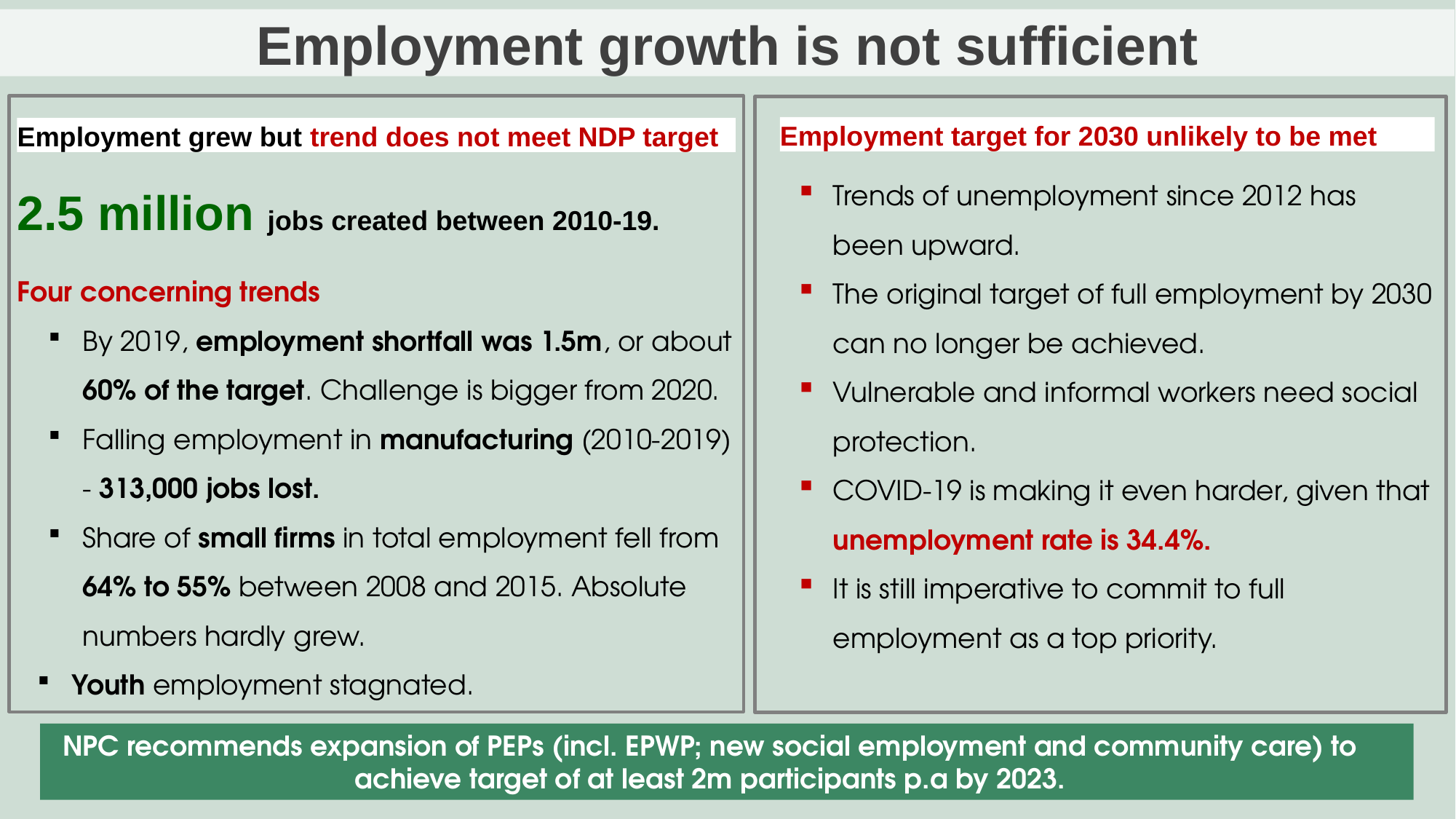

Employment growth is not sufficient

Employment target for 2030 unlikely to be met
Employment grew but trend does not meet NDP target
2.5 million jobs created between 2010-19.
Four concerning trends
By 2019, employment shortfall was 1.5m, or about 60% of the target. Challenge is bigger from 2020.
Falling employment in manufacturing (2010-2019) - 313,000 jobs lost.
Share of small firms in total employment fell from 64% to 55% between 2008 and 2015. Absolute numbers hardly grew.
Youth employment stagnated.
Trends of unemployment since 2012 has been upward.
The original target of full employment by 2030 can no longer be achieved.
Vulnerable and informal workers need social protection.
COVID-19 is making it even harder, given that unemployment rate is 34.4%.
It is still imperative to commit to full employment as a top priority.
NPC recommends expansion of PEPs (incl. EPWP; new social employment and community care) to achieve target of at least 2m participants p.a by 2023.